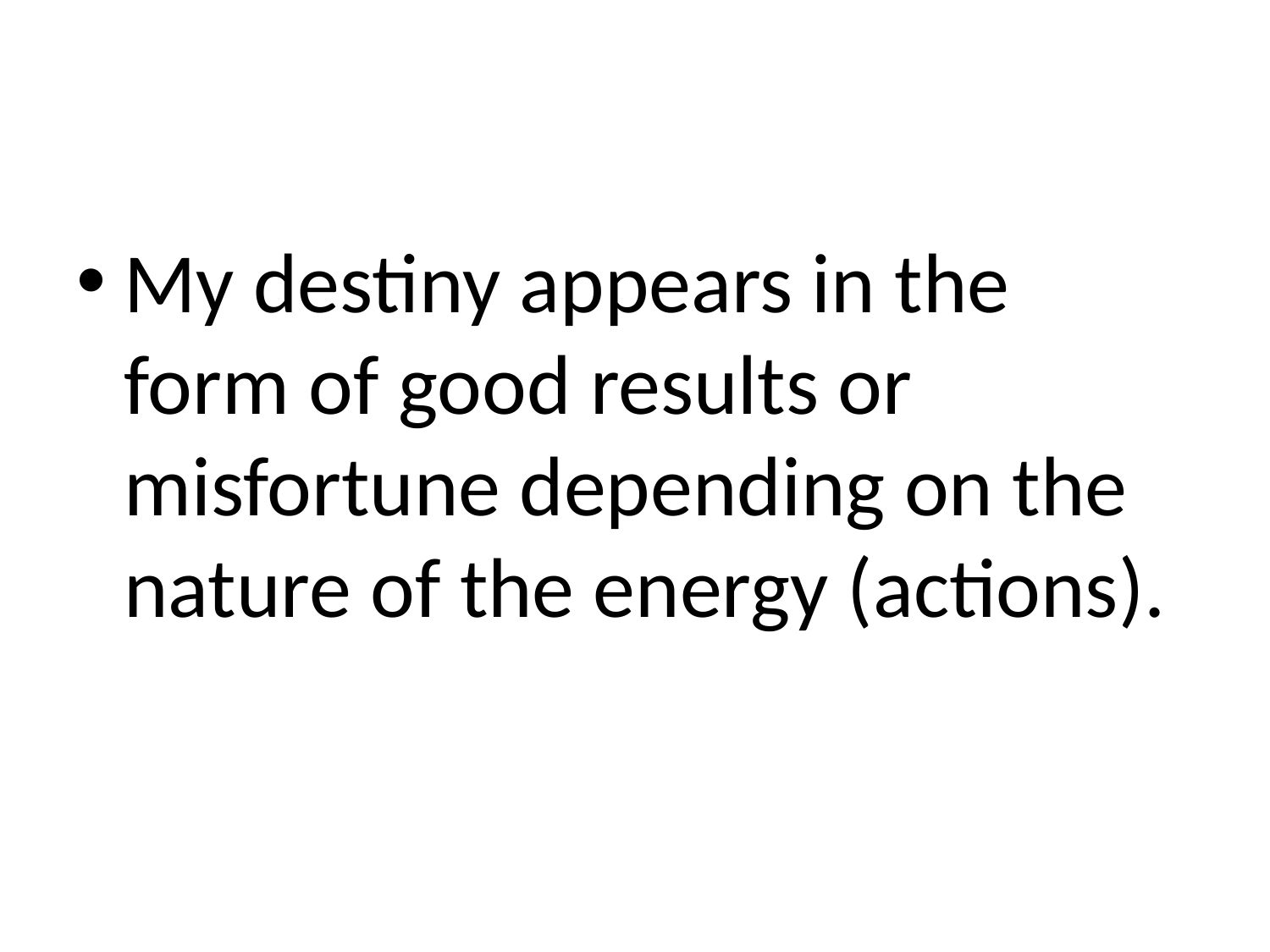

My destiny appears in the form of good results or misfortune depending on the nature of the energy (actions).